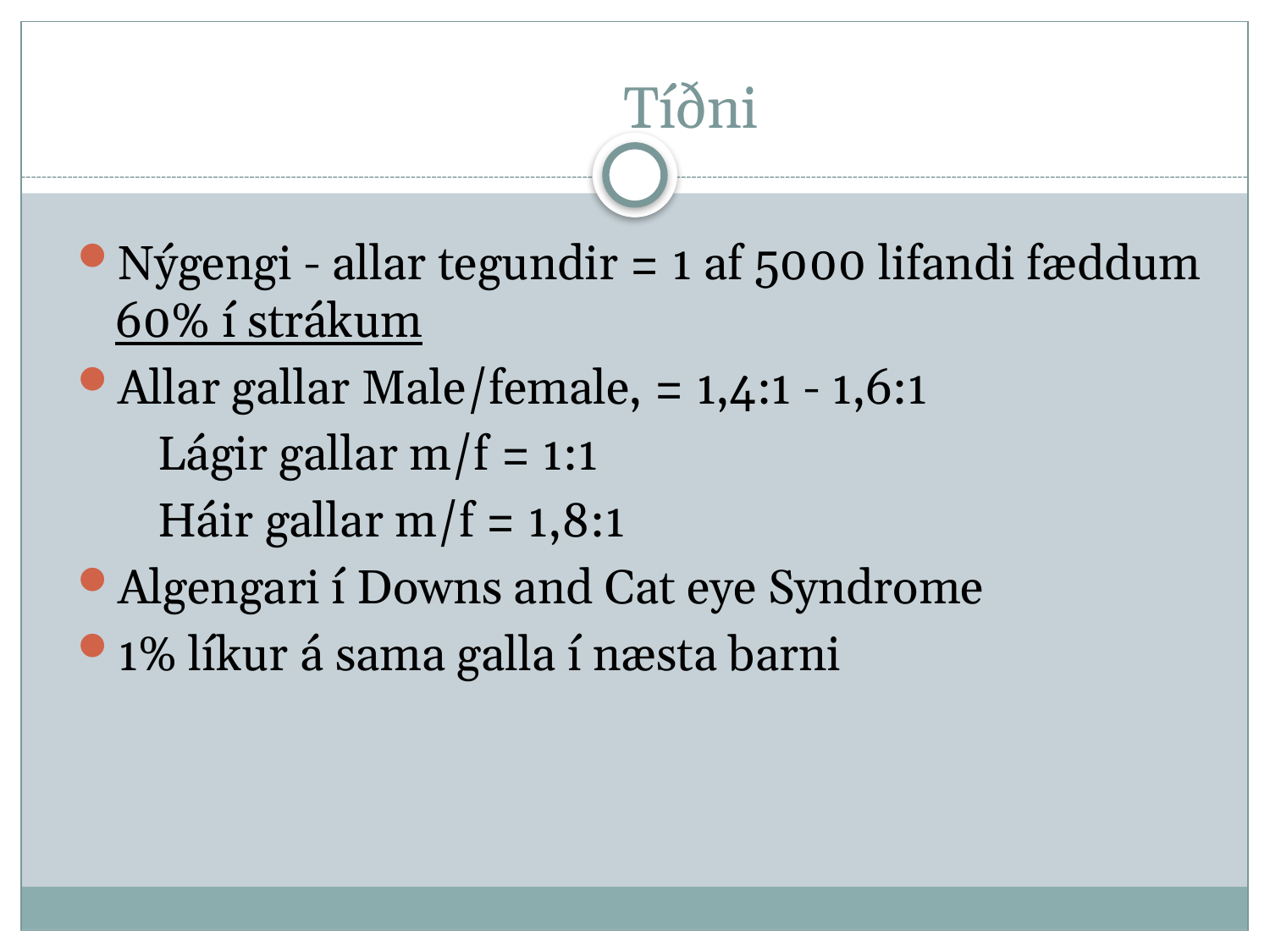

# Tíðni
Nýgengi - allar tegundir = 1 af 5000 lifandi fæddum 60% í strákum
Allar gallar Male/female, = 1,4:1 - 1,6:1
       Lágir gallar m/f = 1:1
       Háir gallar m/f = 1,8:1
Algengari í Downs and Cat eye Syndrome
1% líkur á sama galla í næsta barni